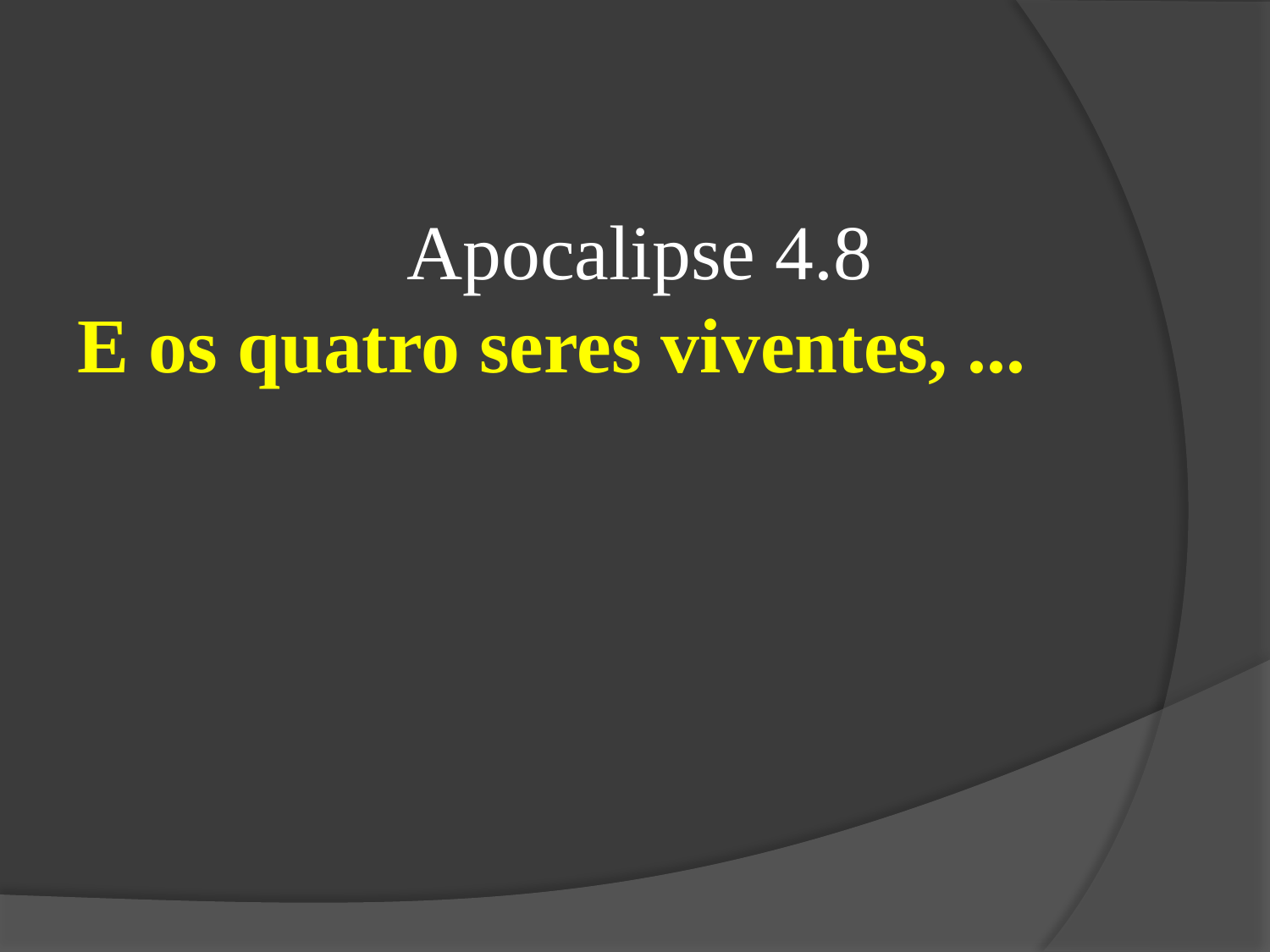

Apocalipse 4.8
E os quatro seres viventes, ...